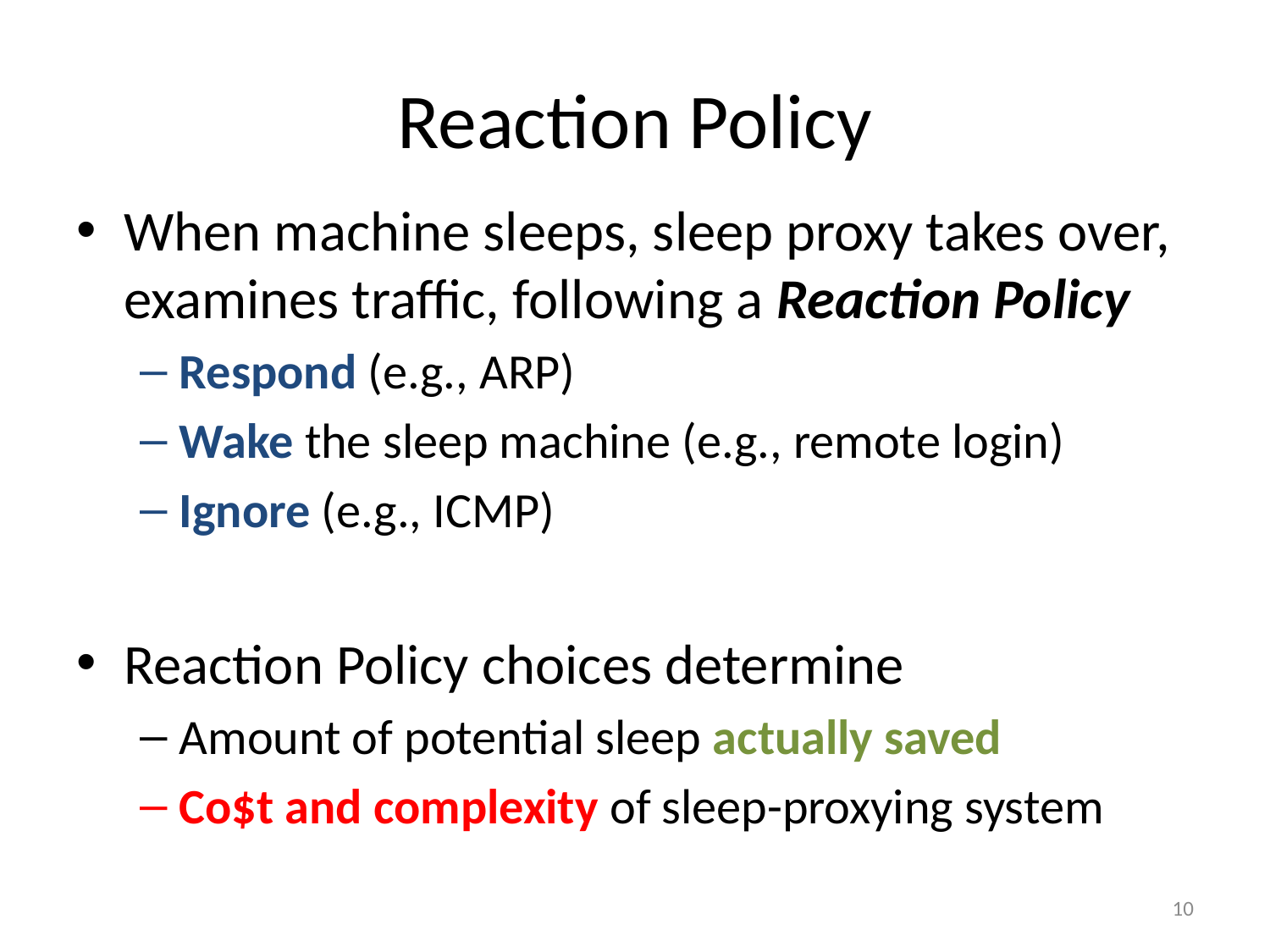

# Reaction Policy
When machine sleeps, sleep proxy takes over, examines traffic, following a Reaction Policy
Respond (e.g., ARP)
Wake the sleep machine (e.g., remote login)
Ignore (e.g., ICMP)

Reaction Policy choices determine
Amount of potential sleep actually saved
Co$t and complexity of sleep-proxying system
10